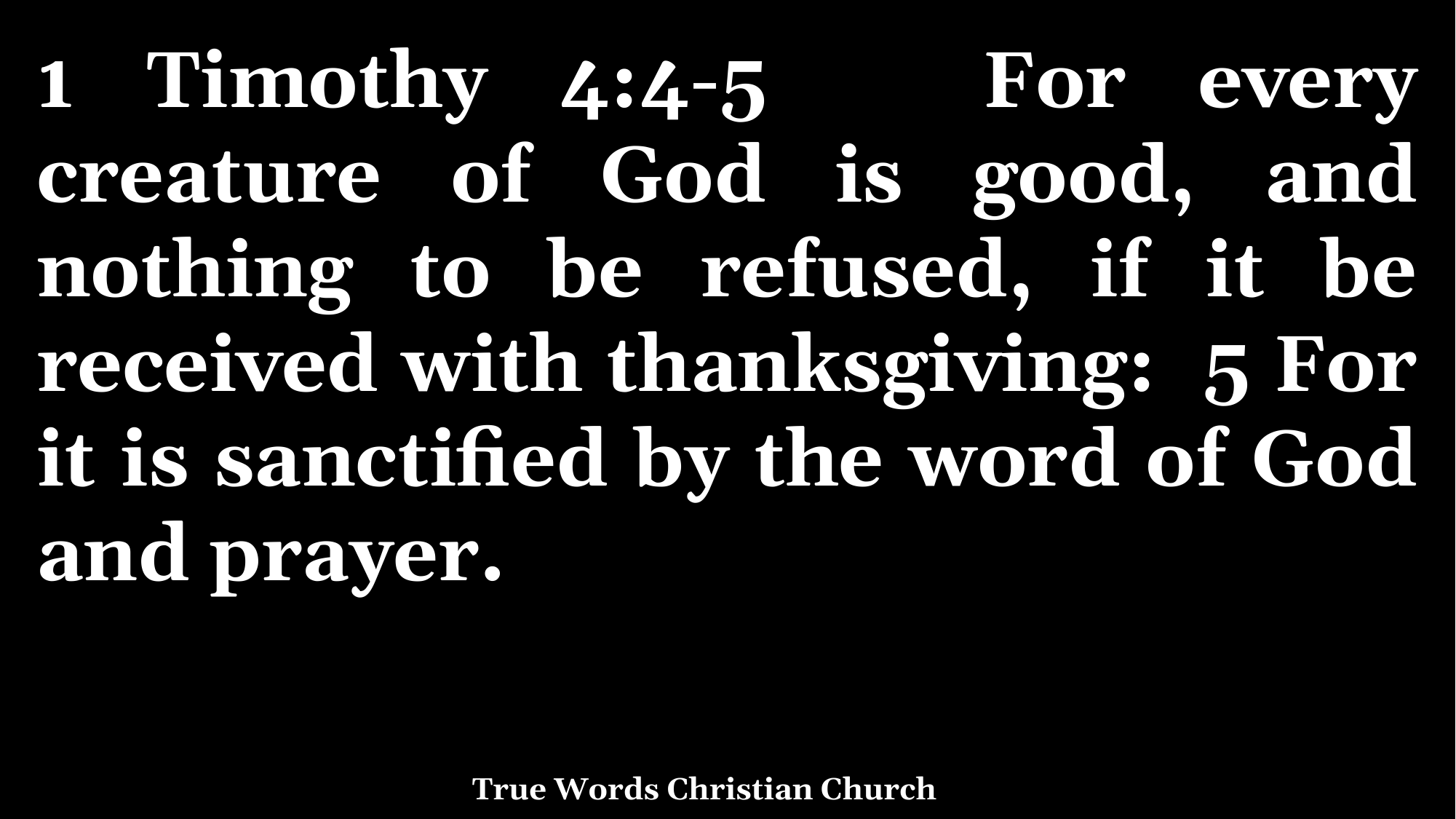

1 Timothy 4:4-5   For every creature of God is good, and nothing to be refused, if it be received with thanksgiving:  5 For it is sanctified by the word of God and prayer.
True Words Christian Church